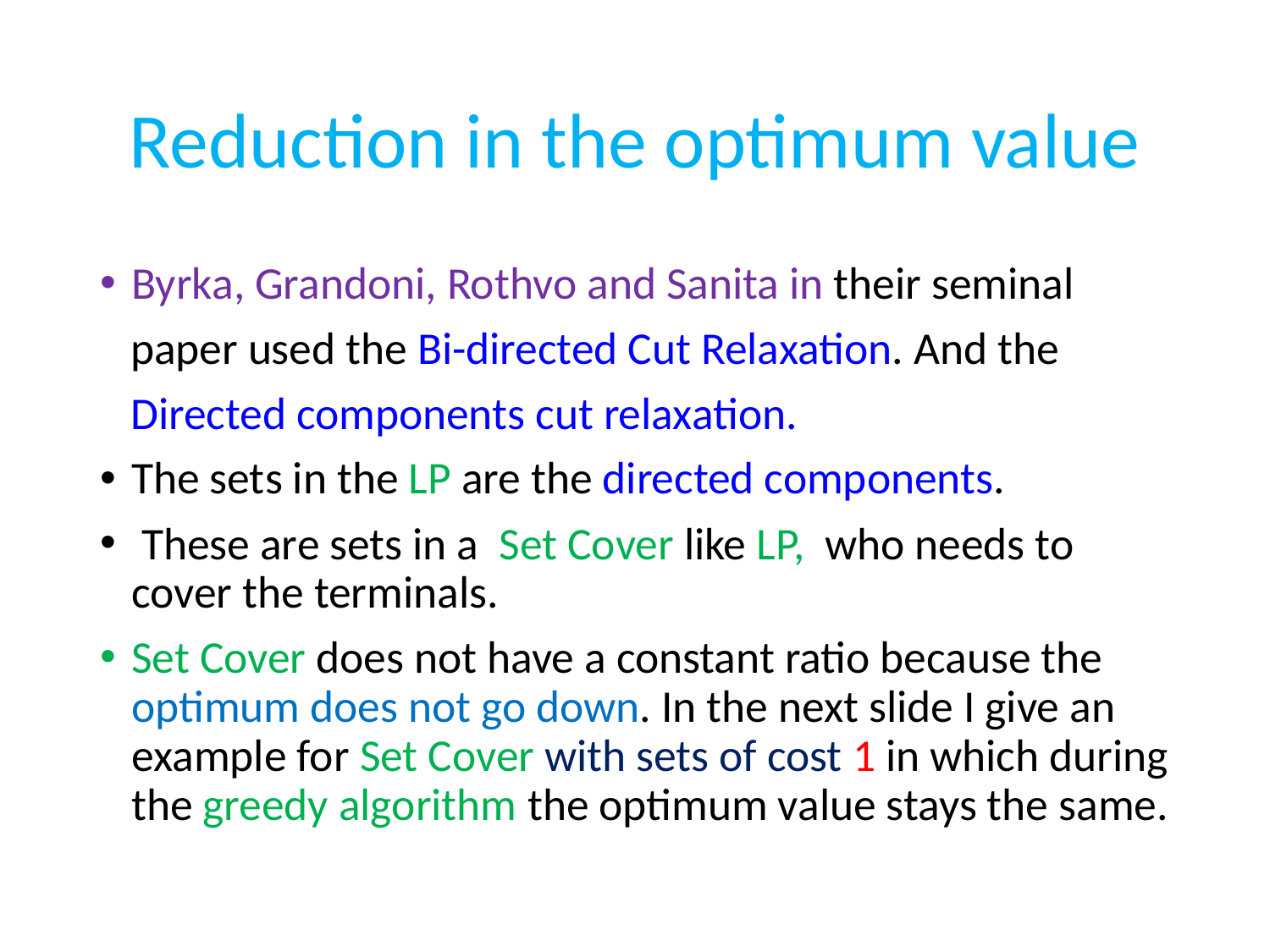

# Reduction in the optimum value
Byrka, Grandoni, Rothvo and Sanita in their seminal
   paper used the Bi-directed Cut Relaxation. And the
   Directed components cut relaxation.
The sets in the LP are the directed components.
 These are sets in a  Set Cover like LP,  who needs to cover the terminals.
Set Cover does not have a constant ratio because the optimum does not go down. In the next slide I give an example for Set Cover with sets of cost 1 in which during the greedy algorithm the optimum value stays the same.